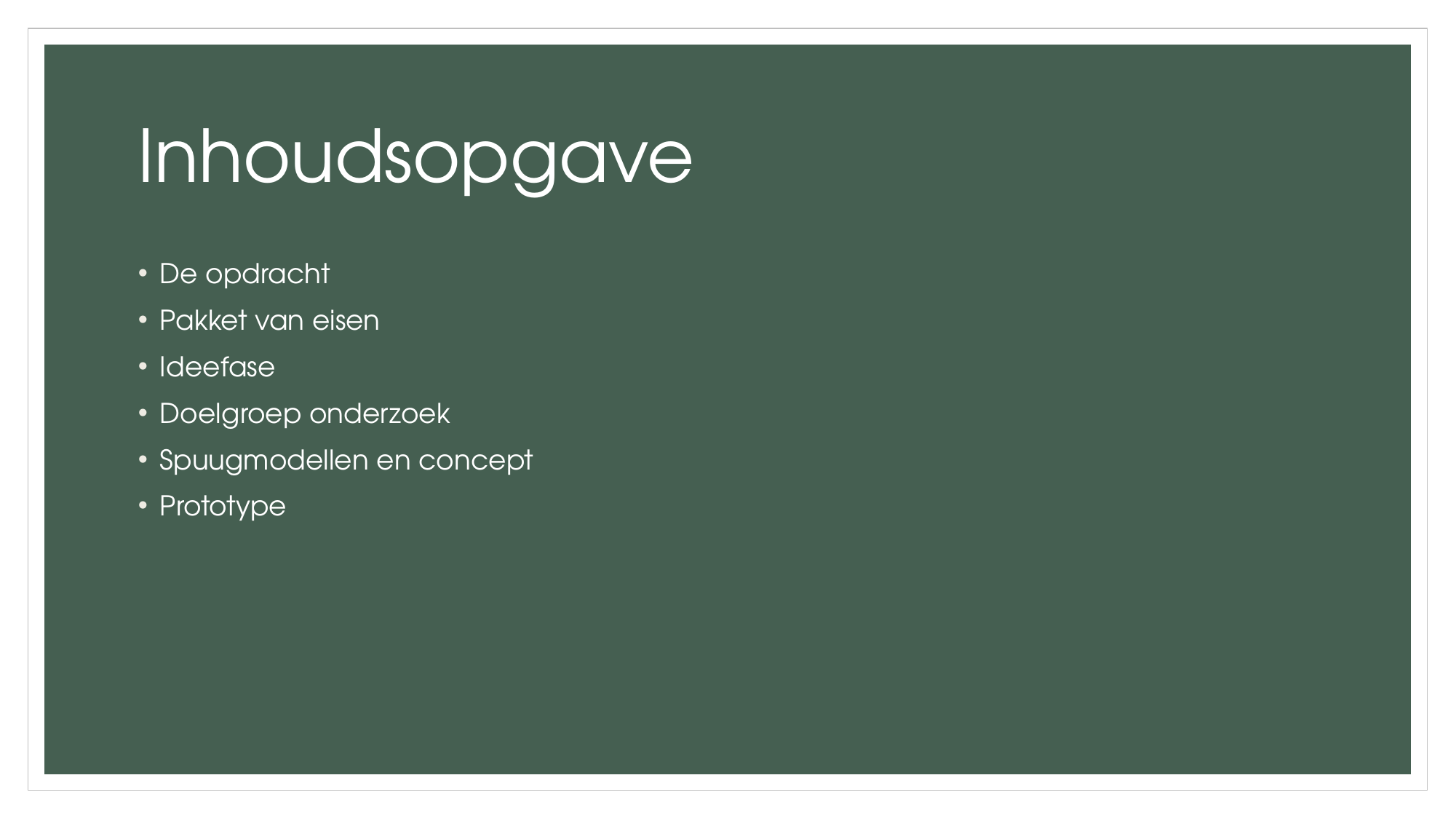

# Inhoudsopgave
De opdracht
Pakket van eisen
Ideefase
Doelgroep onderzoek
Spuugmodellen en concept
Prototype